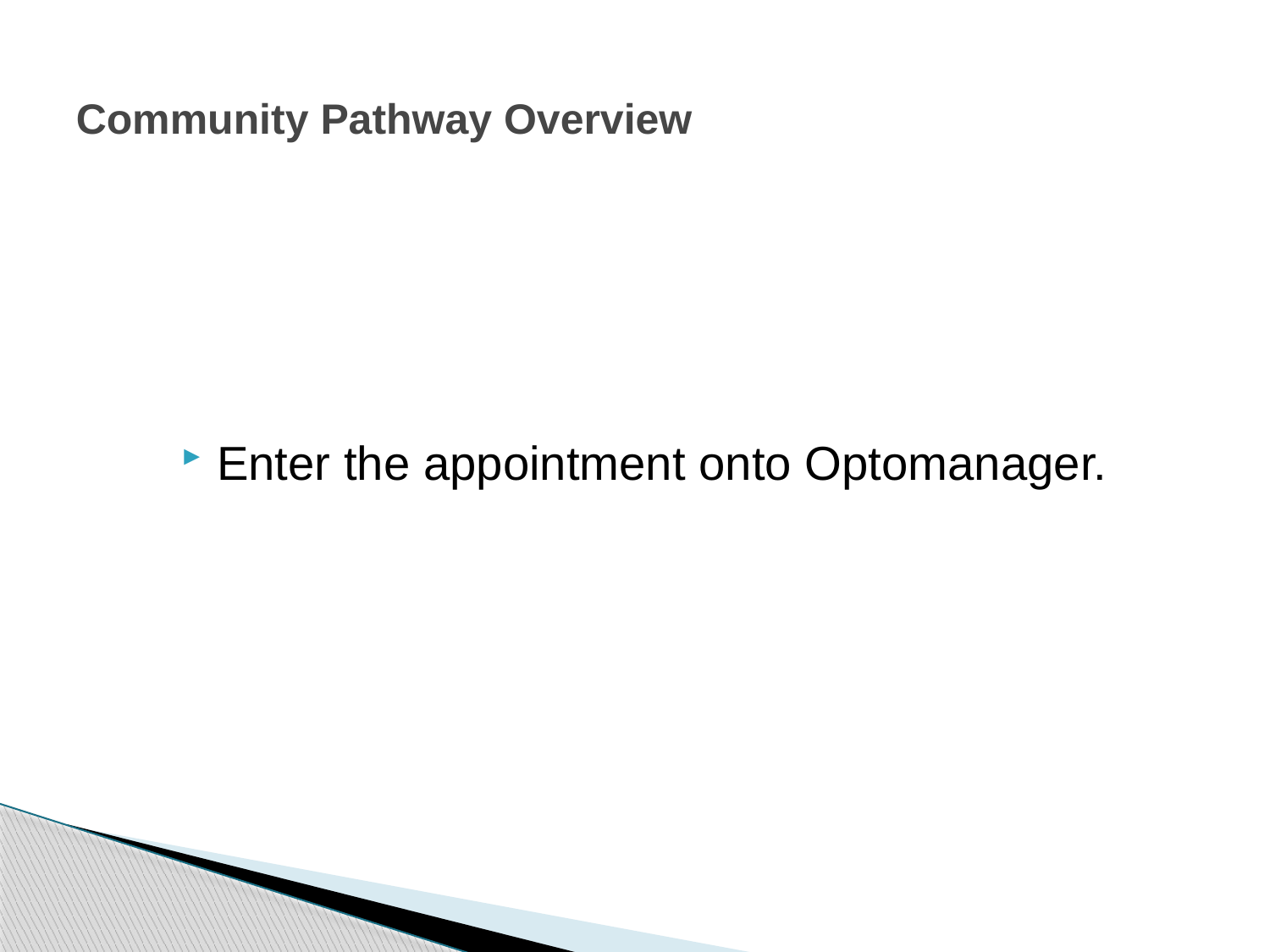

# Community Pathway Overview
Enter the appointment onto Optomanager.